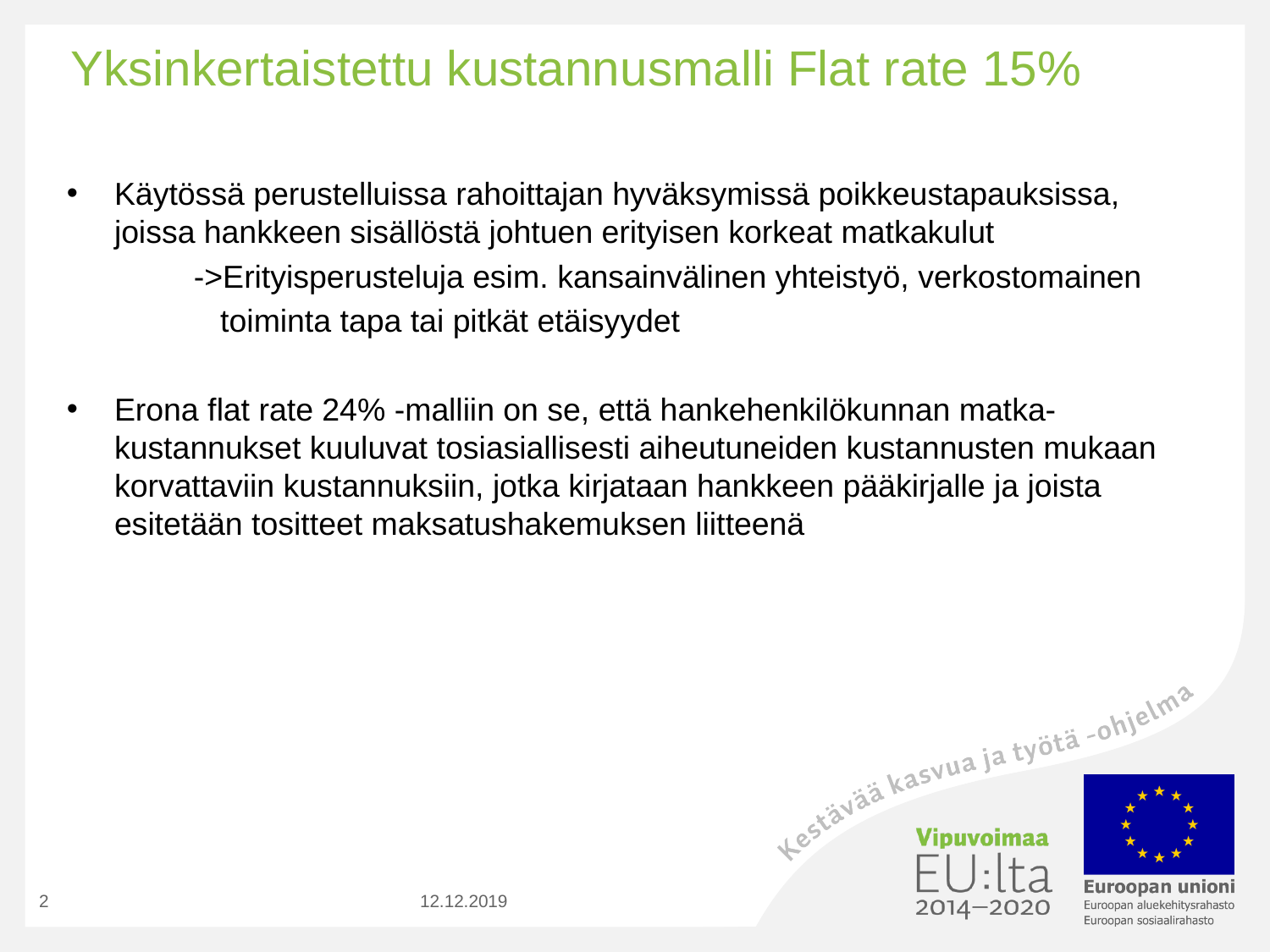

# Yksinkertaistettu kustannusmalli Flat rate 15%

Käytössä perustelluissa rahoittajan hyväksymissä poikkeustapauksissa, joissa hankkeen sisällöstä johtuen erityisen korkeat matkakulut
    	->Erityisperusteluja esim. kansainvälinen yhteistyö, verkostomainen
	   toiminta tapa tai pitkät etäisyydet

Erona flat rate 24% -malliin on se, että hankehenkilökunnan matka- kustannukset kuuluvat tosiasiallisesti aiheutuneiden kustannusten mukaan korvattaviin kustannuksiin, jotka kirjataan hankkeen pääkirjalle ja joista esitetään tositteet maksatushakemuksen liitteenä

2
12.12.2019